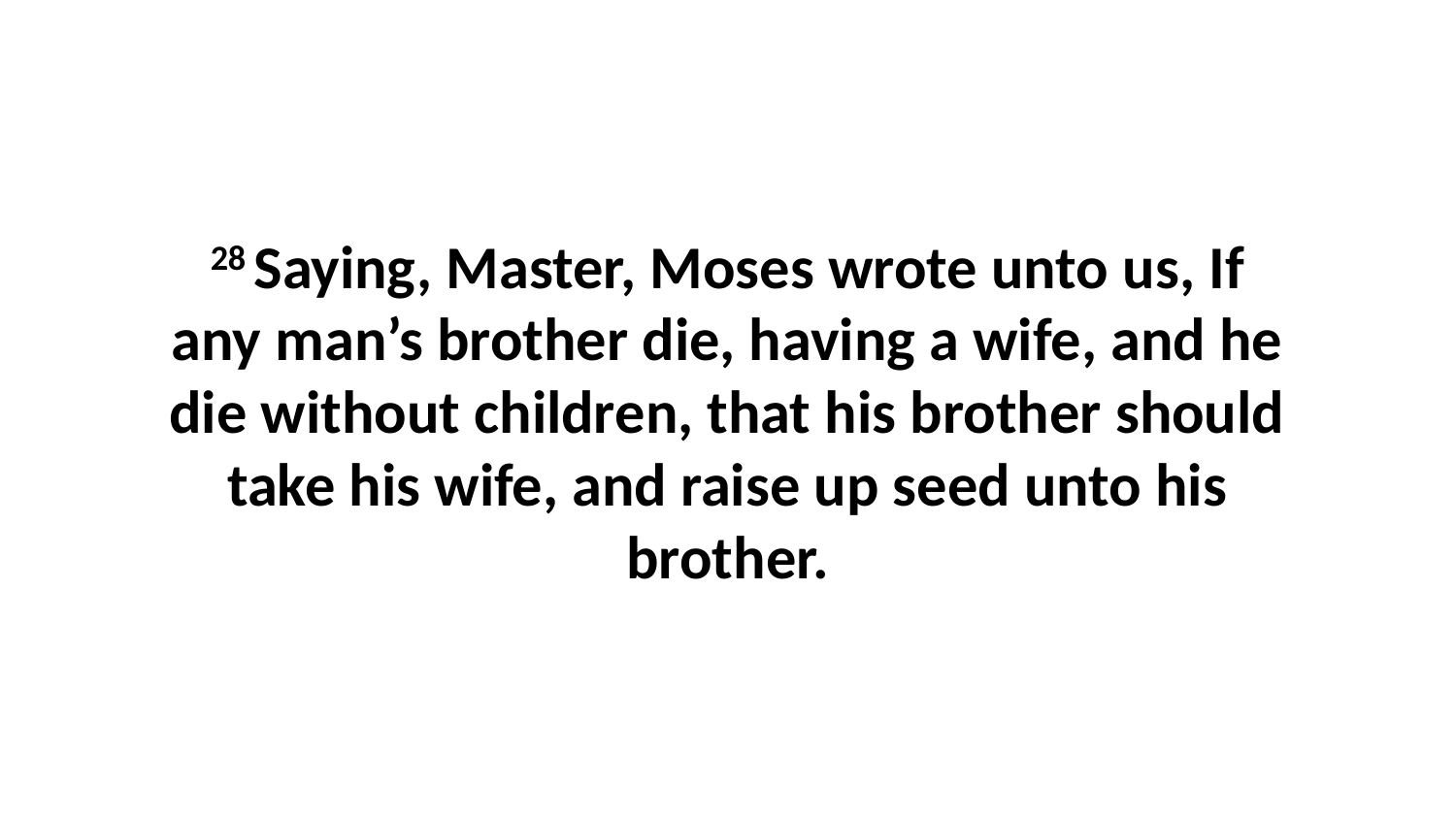

28 Saying, Master, Moses wrote unto us, If any man’s brother die, having a wife, and he die without children, that his brother should take his wife, and raise up seed unto his brother.